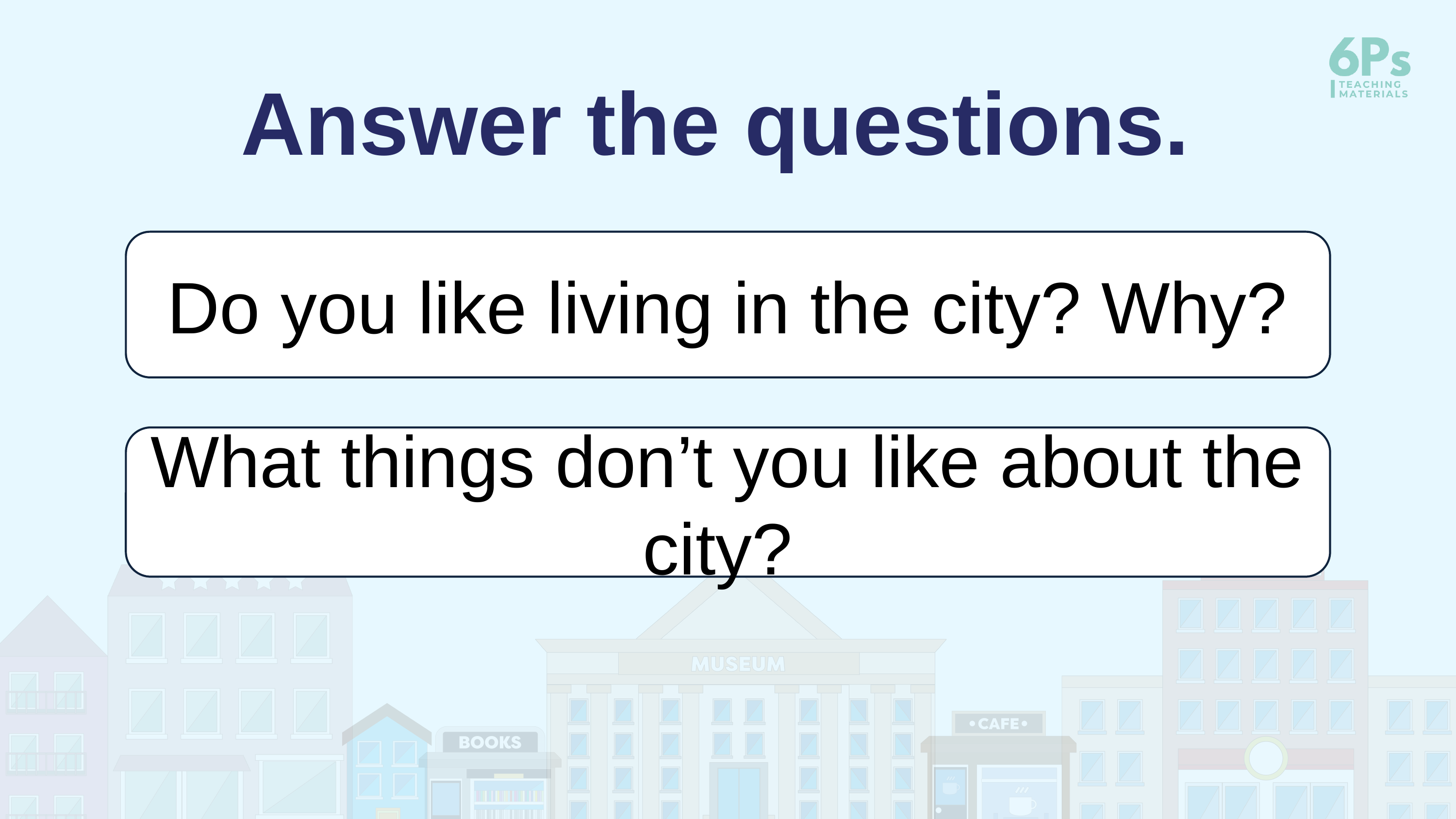

Answer the questions.
Do you like living in the city? Why?
What things don’t you like about the city?